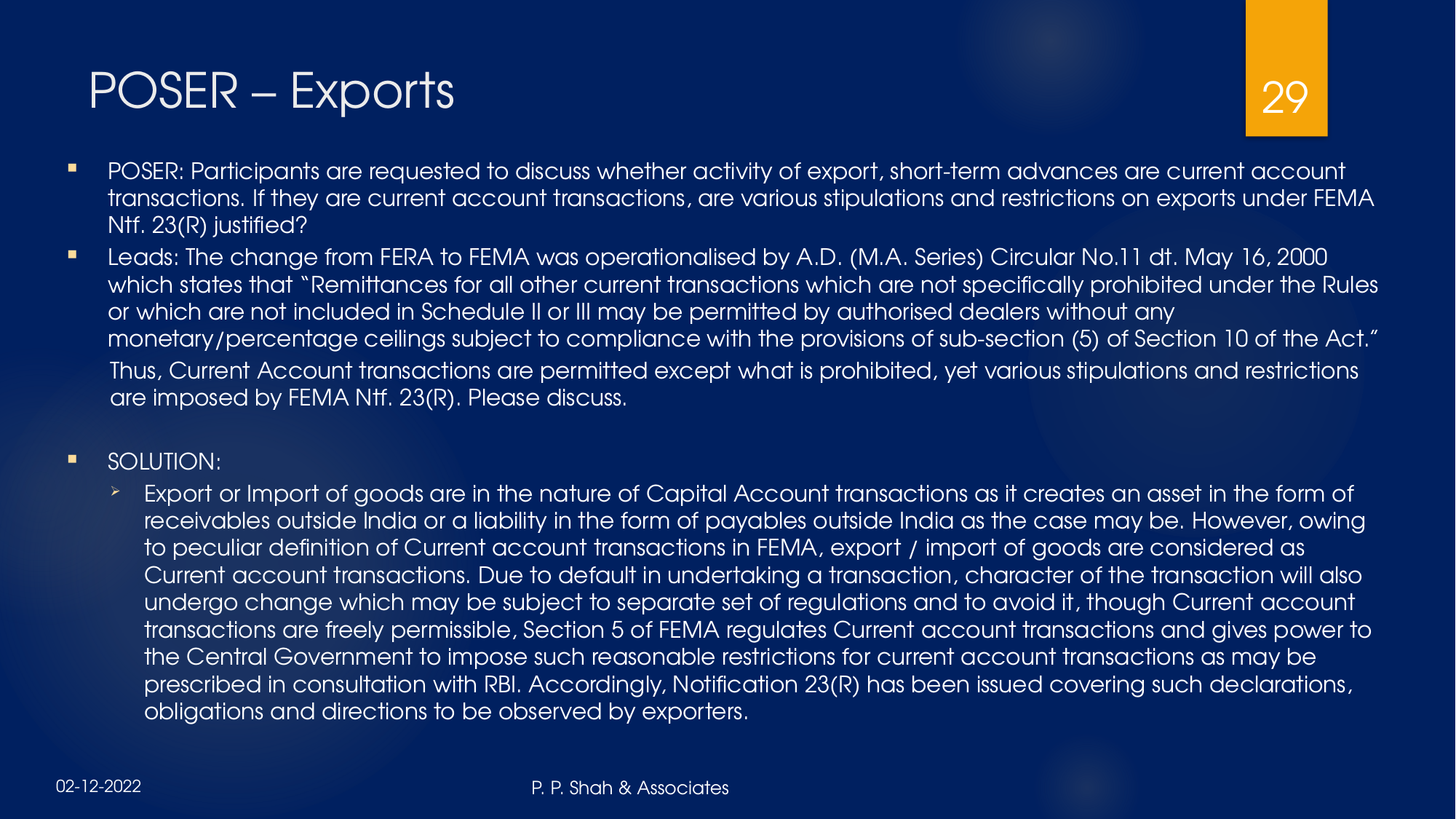

29
# POSER – Exports
POSER: Participants are requested to discuss whether activity of export, short-term advances are current account transactions. If they are current account transactions, are various stipulations and restrictions on exports under FEMA Ntf. 23(R) justified?
Leads: The change from FERA to FEMA was operationalised by A.D. (M.A. Series) Circular No.11 dt. May 16, 2000 which states that “Remittances for all other current transactions which are not specifically prohibited under the Rules or which are not included in Schedule II or III may be permitted by authorised dealers without any monetary/percentage ceilings subject to compliance with the provisions of sub-section (5) of Section 10 of the Act.”
Thus, Current Account transactions are permitted except what is prohibited, yet various stipulations and restrictions are imposed by FEMA Ntf. 23(R). Please discuss.

SOLUTION:
Export or Import of goods are in the nature of Capital Account transactions as it creates an asset in the form of receivables outside India or a liability in the form of payables outside India as the case may be. However, owing to peculiar definition of Current account transactions in FEMA, export / import of goods are considered as Current account transactions. Due to default in undertaking a transaction, character of the transaction will also undergo change which may be subject to separate set of regulations and to avoid it, though Current account transactions are freely permissible, Section 5 of FEMA regulates Current account transactions and gives power to the Central Government to impose such reasonable restrictions for current account transactions as may be prescribed in consultation with RBI. Accordingly, Notification 23(R) has been issued covering such declarations, obligations and directions to be observed by exporters.

P. P. Shah & Associates
02-12-2022